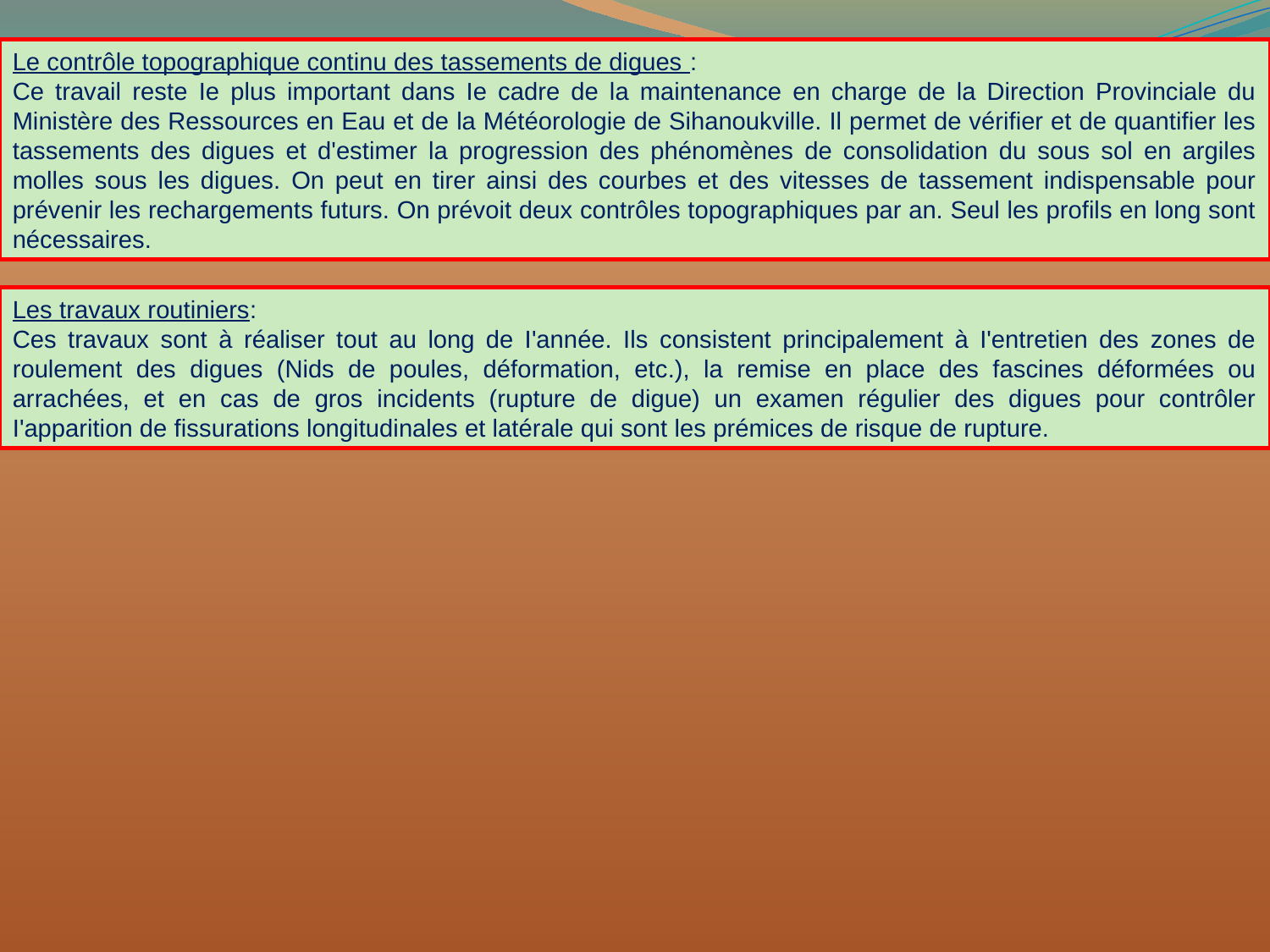

Le contrôle topographique continu des tassements de digues :
Ce travail reste Ie plus important dans Ie cadre de la maintenance en charge de la Direction Provinciale du Ministère des Ressources en Eau et de la Météorologie de Sihanoukville. Il permet de vérifier et de quantifier les tassements des digues et d'estimer la progression des phénomènes de consolidation du sous sol en argiles molles sous les digues. On peut en tirer ainsi des courbes et des vitesses de tassement indispensable pour prévenir les rechargements futurs. On prévoit deux contrôles topographiques par an. Seul les profils en long sont nécessaires.
Les travaux routiniers:
Ces travaux sont à réaliser tout au long de I'année. Ils consistent principalement à I'entretien des zones de roulement des digues (Nids de poules, déformation, etc.), la remise en place des fascines déformées ou arrachées, et en cas de gros incidents (rupture de digue) un examen régulier des digues pour contrôler I'apparition de fissurations longitudinales et latérale qui sont les prémices de risque de rupture.